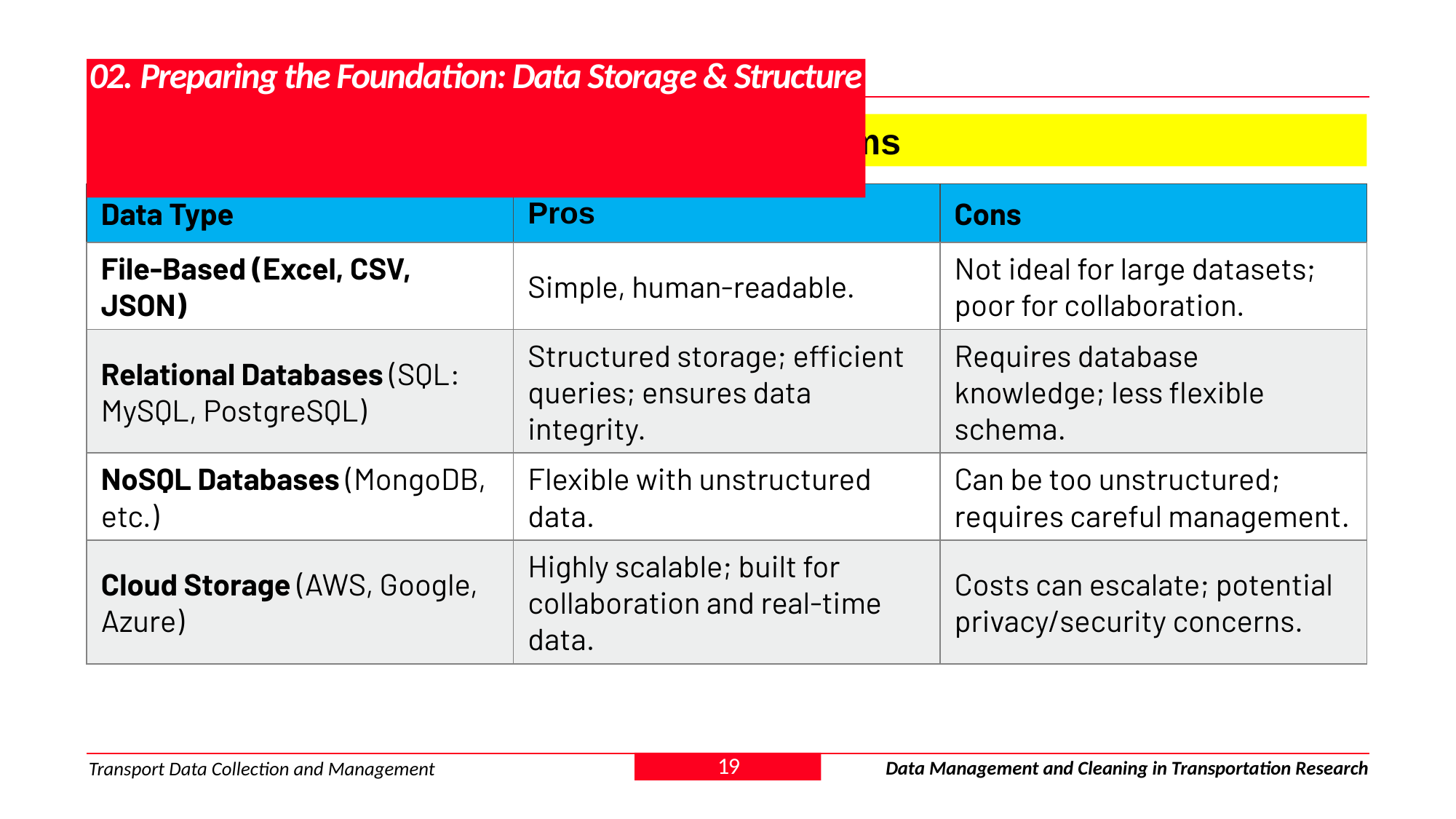

# 02. Preparing the Foundation: Data Storage & Structure
2.2. Common Data Formats & Storage Systems
| Data Type | Pros | Cons |
| --- | --- | --- |
| File-Based (Excel, CSV, JSON) | Simple, human-readable. | Not ideal for large datasets; poor for collaboration. |
| Relational Databases (SQL: MySQL, PostgreSQL) | Structured storage; efficient queries; ensures data integrity. | Requires database knowledge; less flexible schema. |
| NoSQL Databases (MongoDB, etc.) | Flexible with unstructured data. | Can be too unstructured; requires careful management. |
| Cloud Storage (AWS, Google, Azure) | Highly scalable; built for collaboration and real-time data. | Costs can escalate; potential privacy/security concerns. |